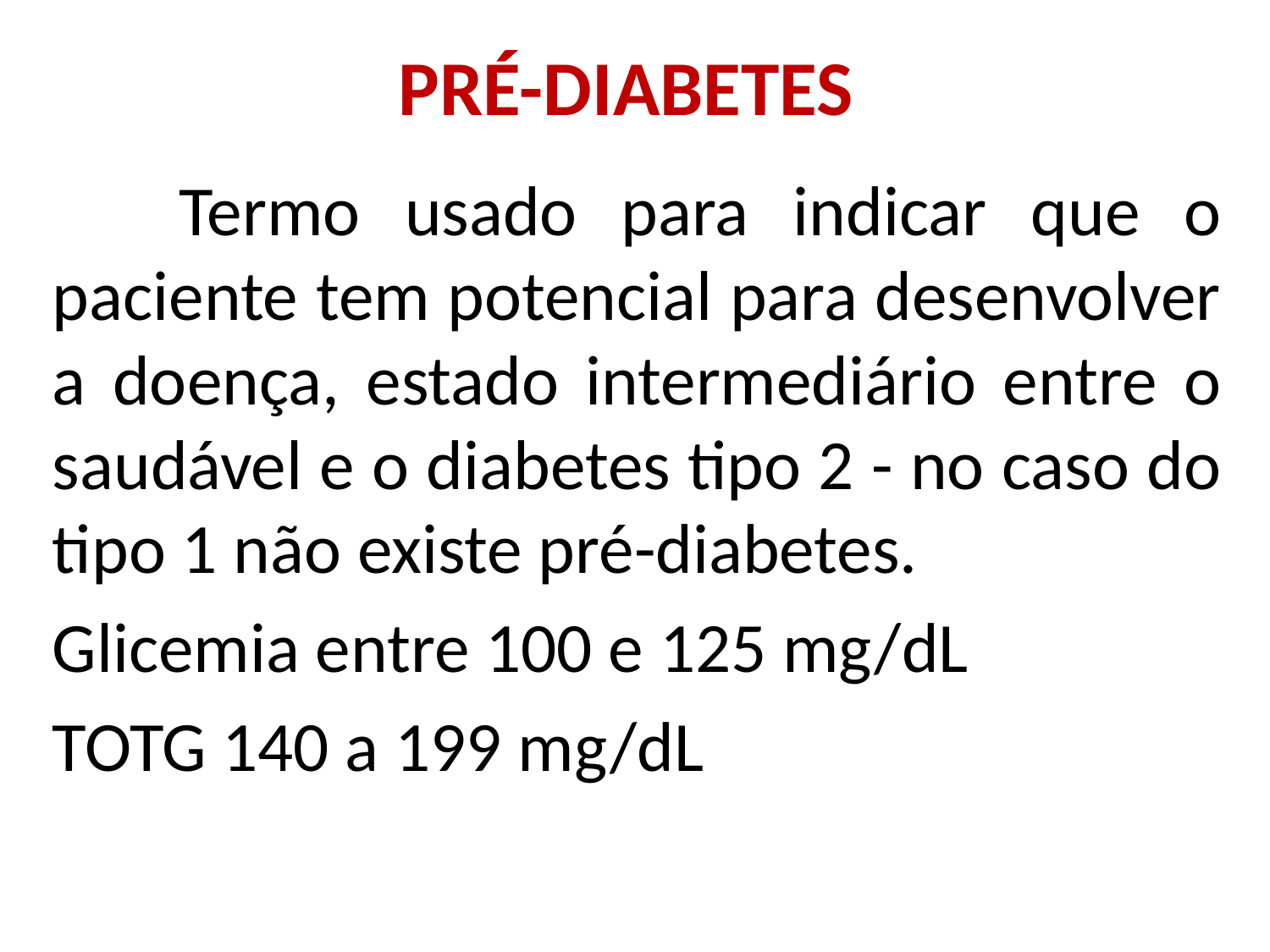

# PRÉ-DIABETES
	Termo usado para indicar que o paciente tem potencial para desenvolver a doença, estado intermediário entre o saudável e o diabetes tipo 2 - no caso do tipo 1 não existe pré-diabetes.
Glicemia entre 100 e 125 mg/dL
TOTG 140 a 199 mg/dL